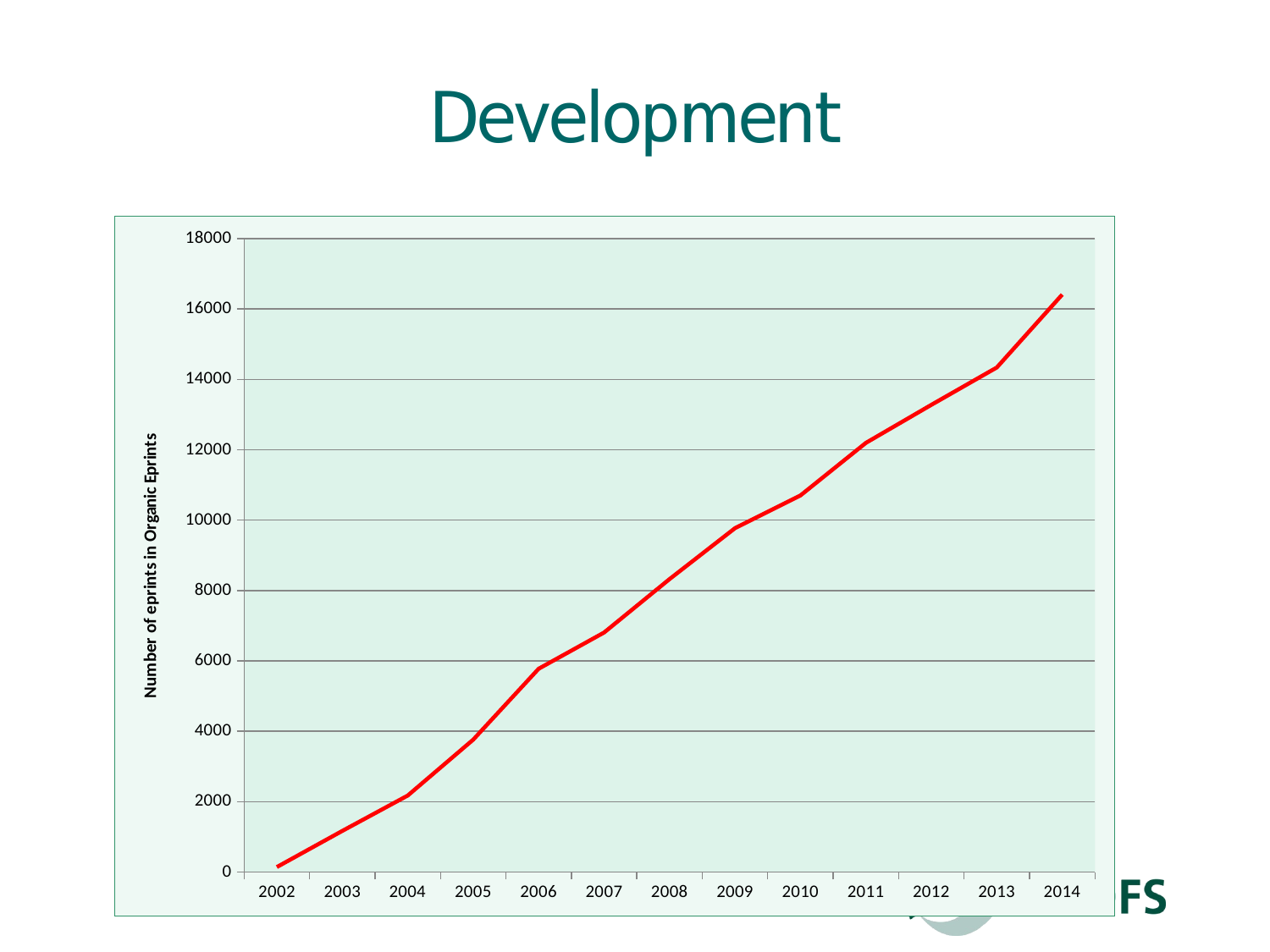

# Development

### Chart

| Category |  |
|---|---|
| 2002 | 141.0 |
| 2003 | 1168.0 |
| 2004 | 2174.0 |
| 2005 | 3762.0 |
| 2006 | 5777.0 |
| 2007 | 6807.0 |
| 2008 | 8324.0 |
| 2009 | 9774.0 |
| 2010 | 10704.0 |
| 2011 | 12197.0 |
| 2012 | 13279.0 |
| 2013 | 14339.0 |
| 2014 | 16413.0 |